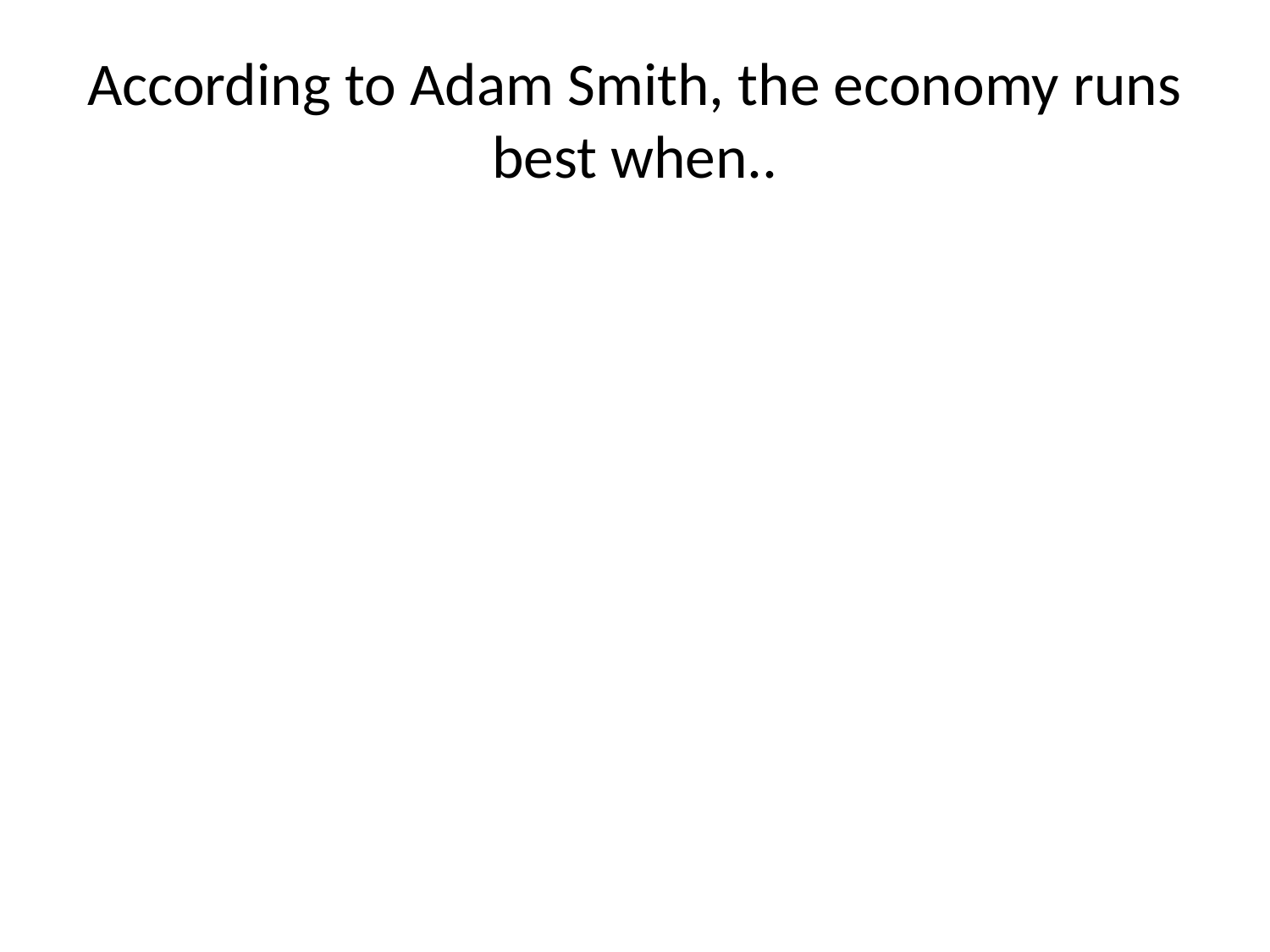

# According to Adam Smith, the economy runs best when..